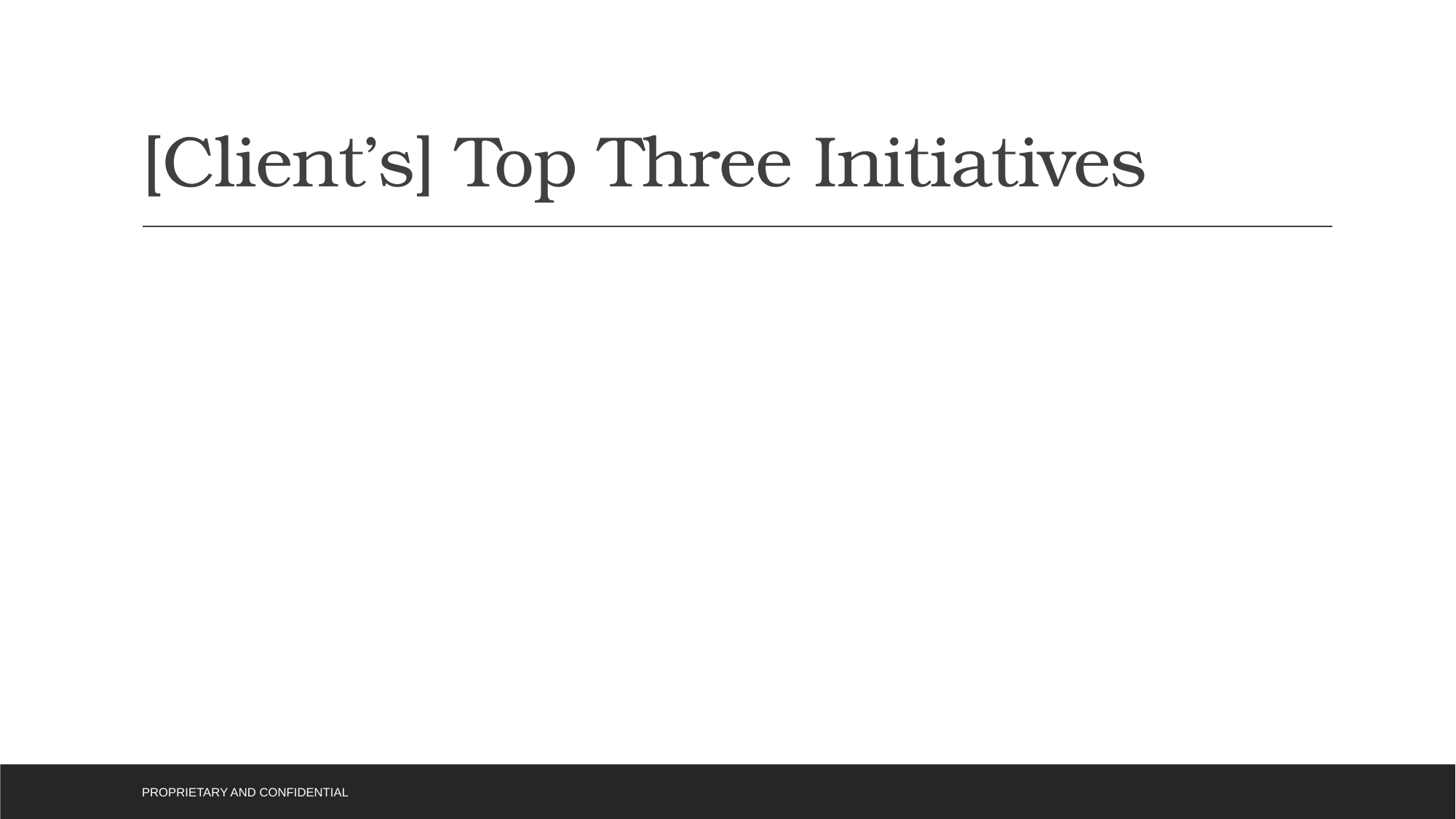

# [Client’s] Top Three Initiatives

PROPRIETARY AND CONFIDENTIAL